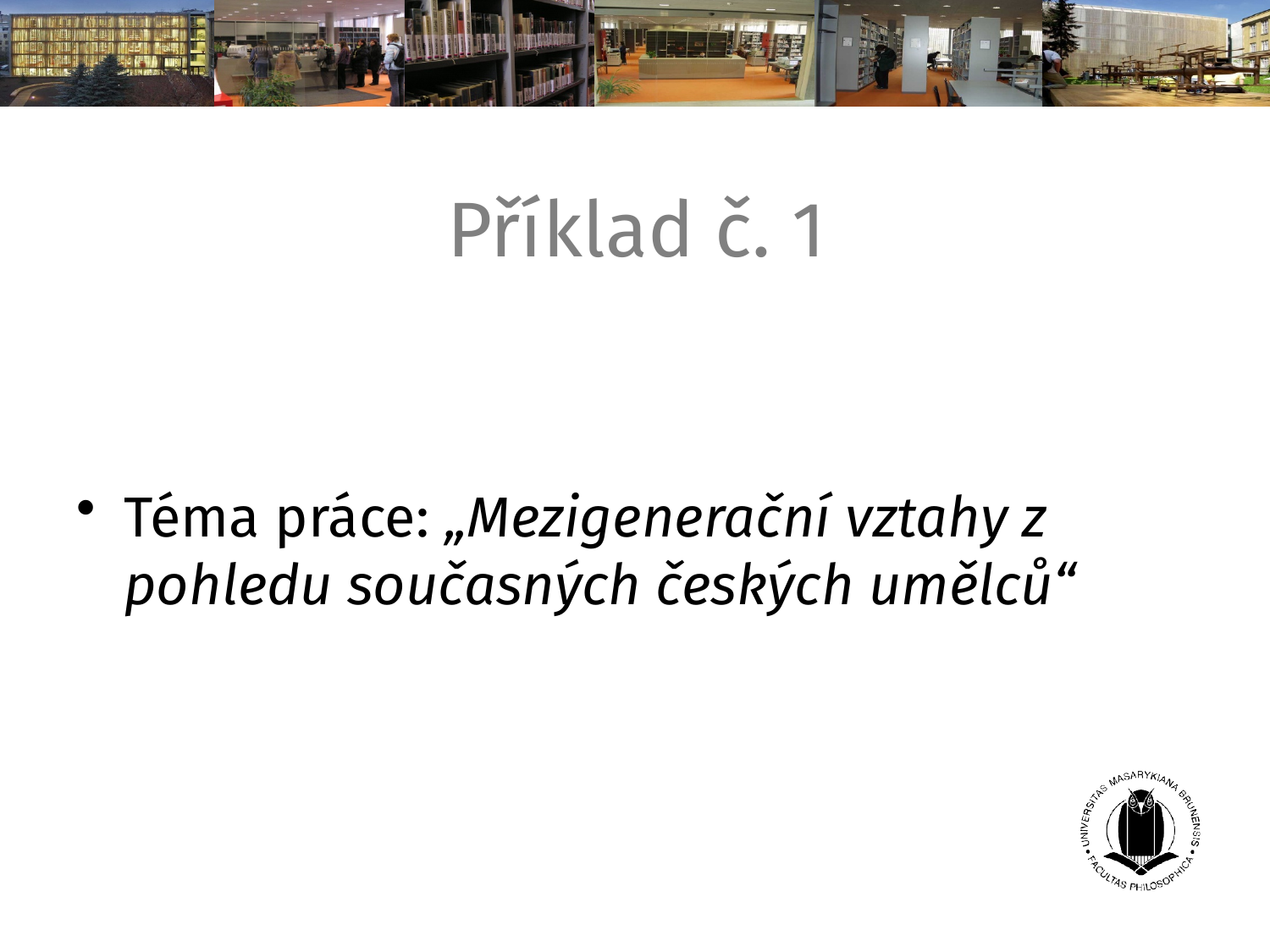

# Příklad č. 1

Téma práce: „Mezigenerační vztahy z pohledu současných českých umělců“